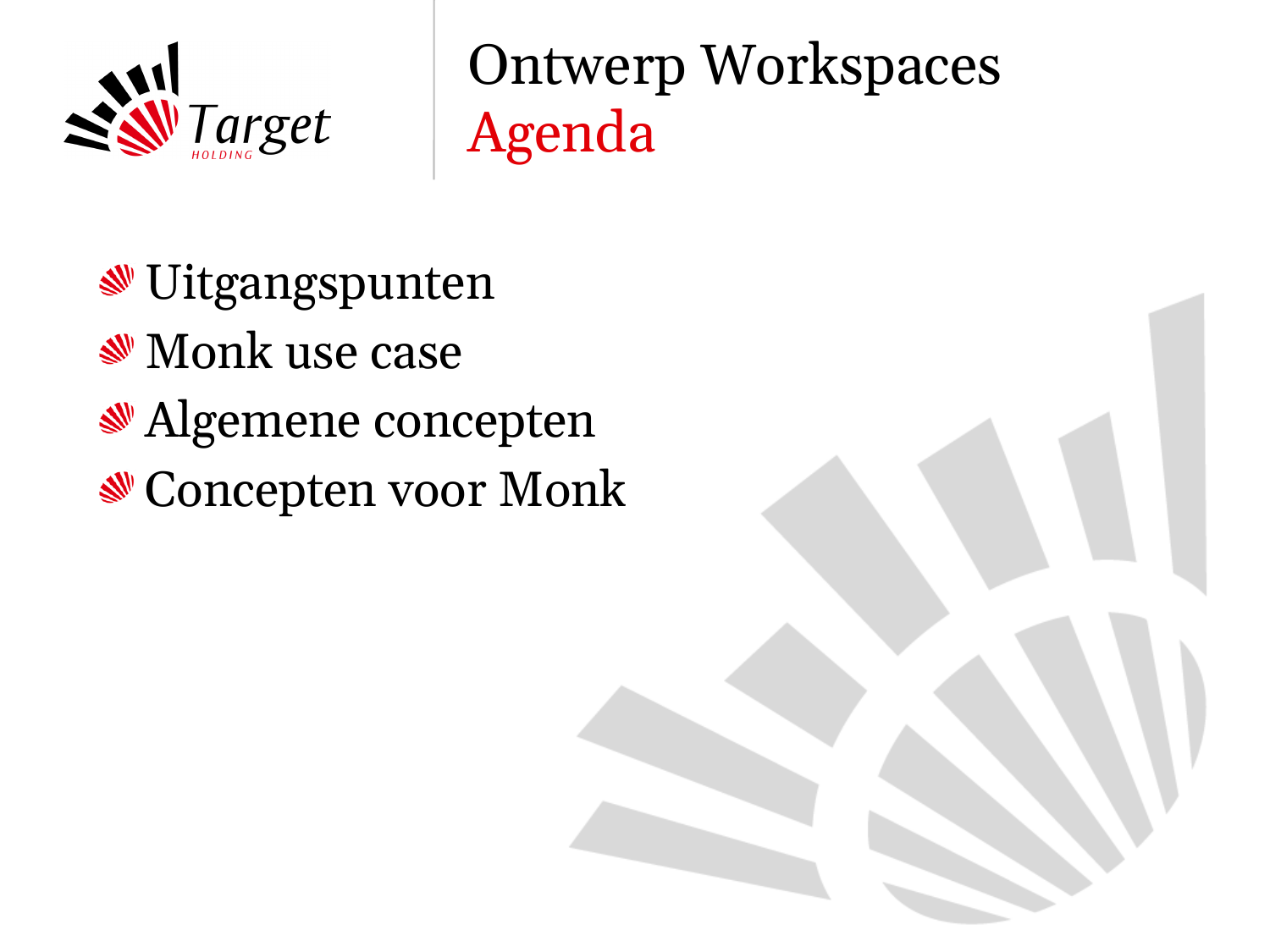

# Ontwerp Workspaces Agenda
Uitgangspunten
Monk use case
Algemene concepten
Concepten voor Monk